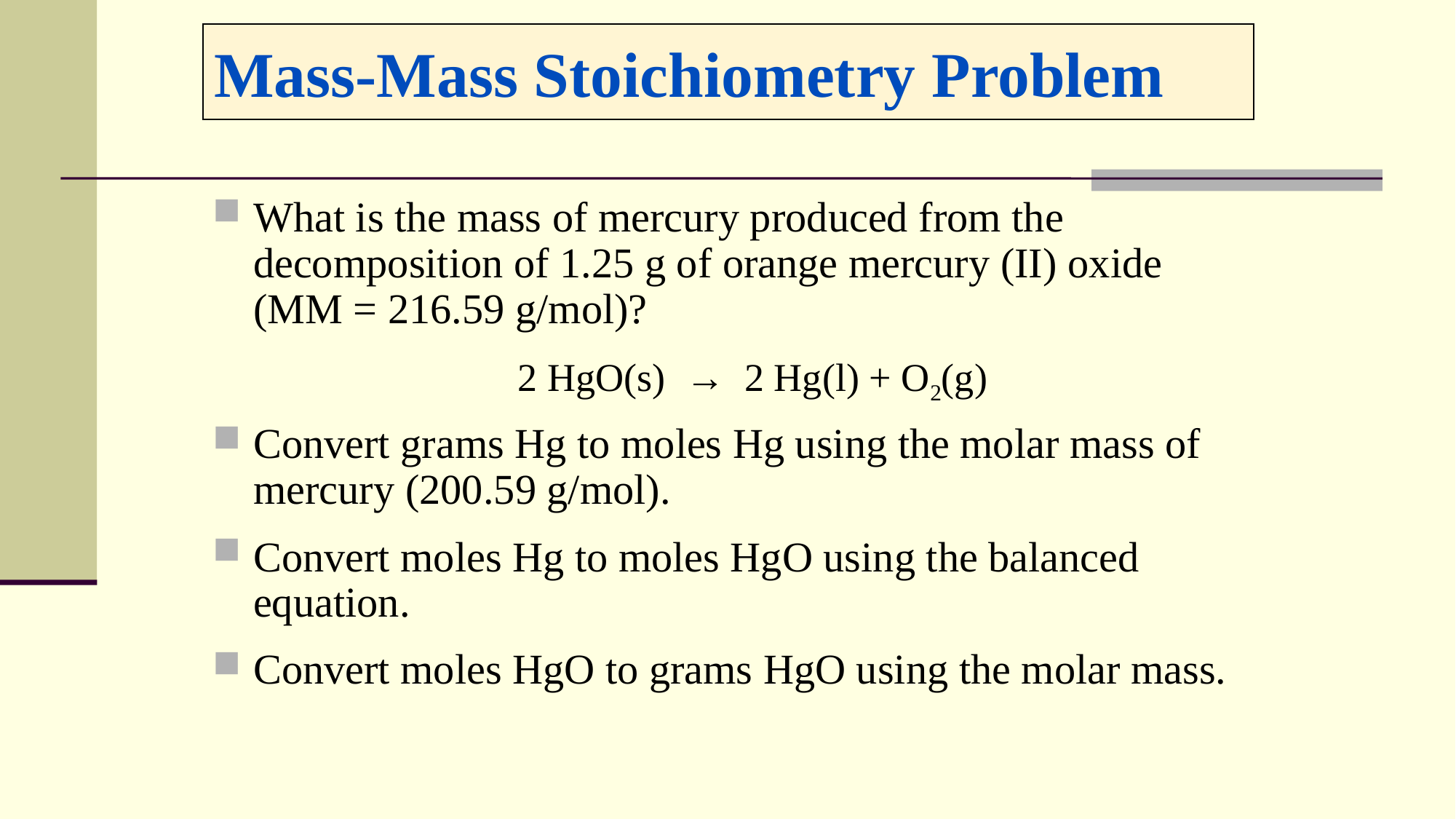

# Mass-Mass Stoichiometry Problem
What is the mass of mercury produced from the decomposition of 1.25 g of orange mercury (II) oxide (MM = 216.59 g/mol)?
2 HgO(s)  →  2 Hg(l) + O2(g)
Convert grams Hg to moles Hg using the molar mass of mercury (200.59 g/mol).
Convert moles Hg to moles HgO using the balanced equation.
Convert moles HgO to grams HgO using the molar mass.